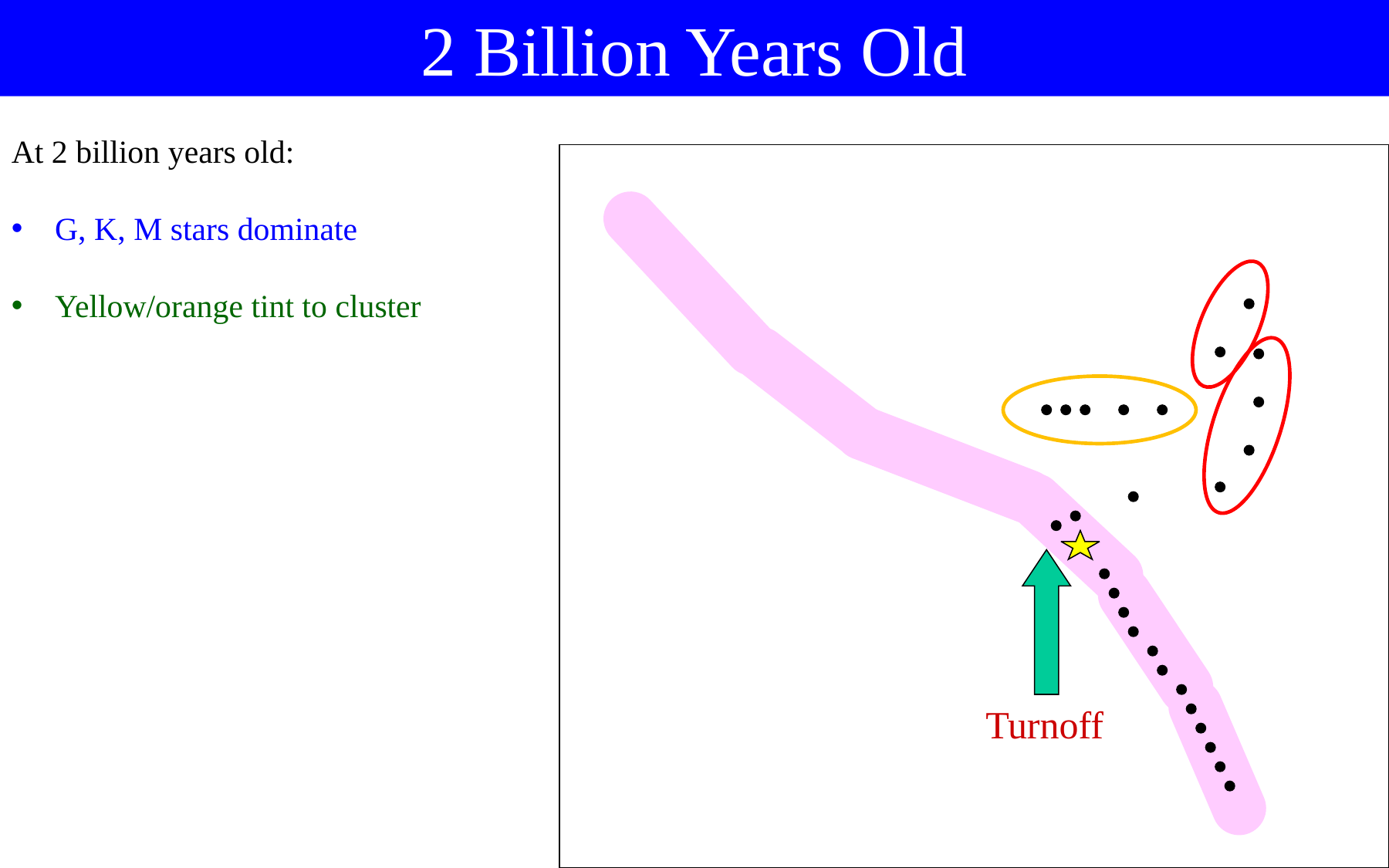

2 Billion Years Old
At 2 billion years old:

G, K, M stars dominate

Yellow/orange tint to cluster

Turnoff